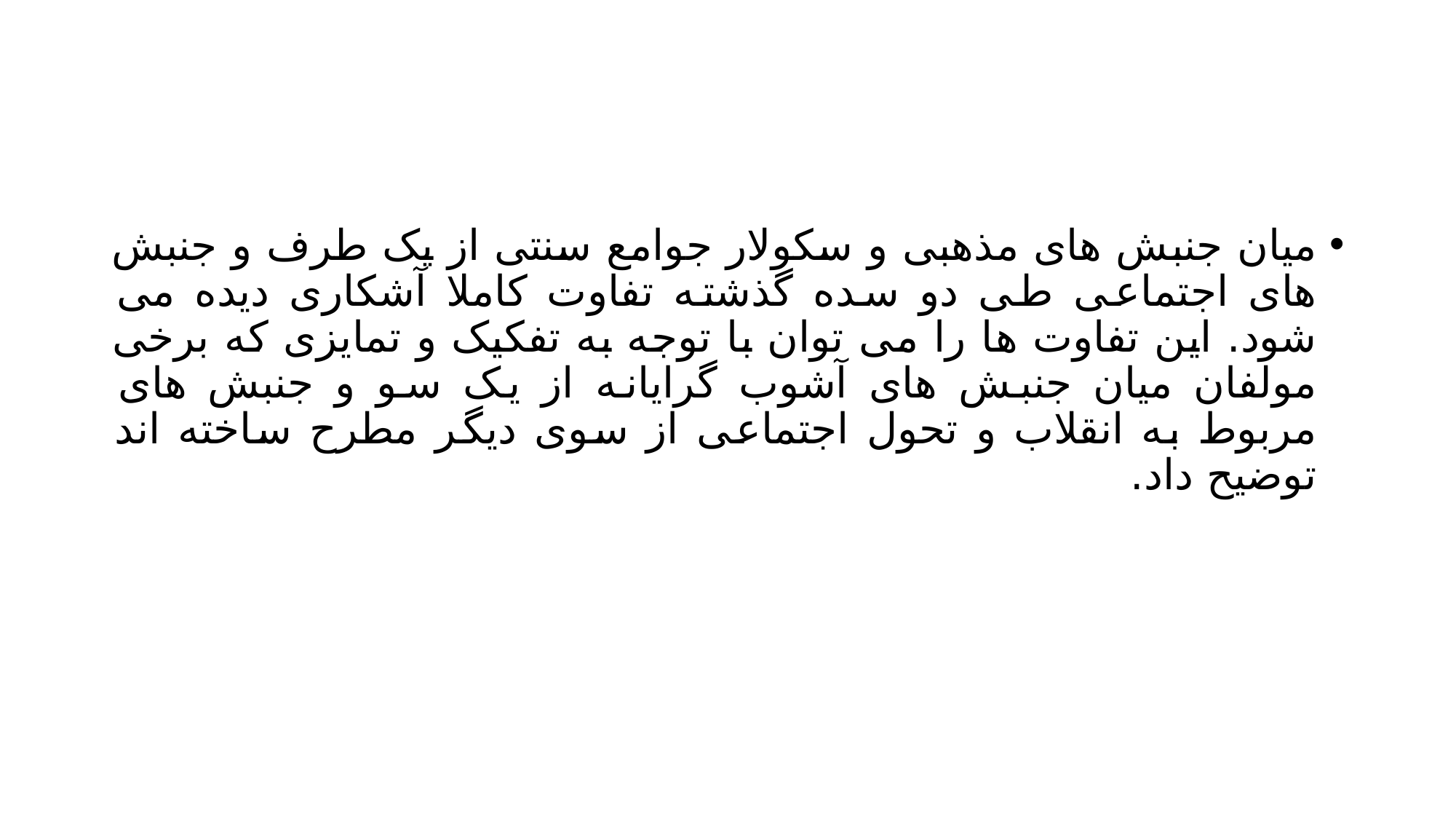

#
میان جنبش های مذهبی و سکولار جوامع سنتی از یک طرف و جنبش های اجتماعی طی دو سده گذشته تفاوت کاملا آشکاری دیده می شود. این تفاوت ها را می توان با توجه به تفکیک و تمایزی که برخی مولفان میان جنبش های آشوب گرایانه از یک سو و جنبش های مربوط به انقلاب و تحول اجتماعی از سوی دیگر مطرح ساخته اند توضیح داد.